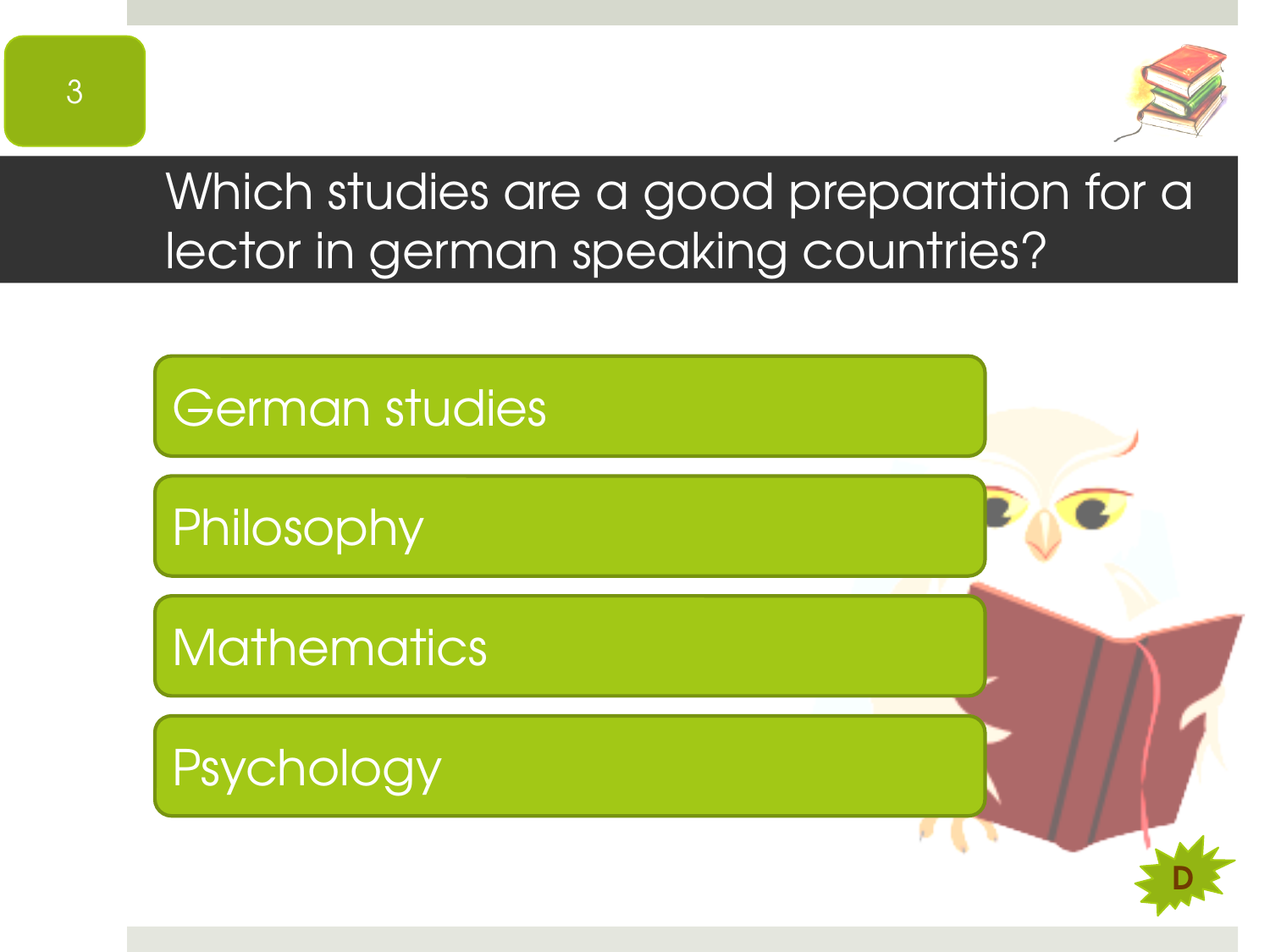

3
# Which studies are a good preparation for a lector in german speaking countries?
German studies

Philosophy
Mathematics
Psychology
D